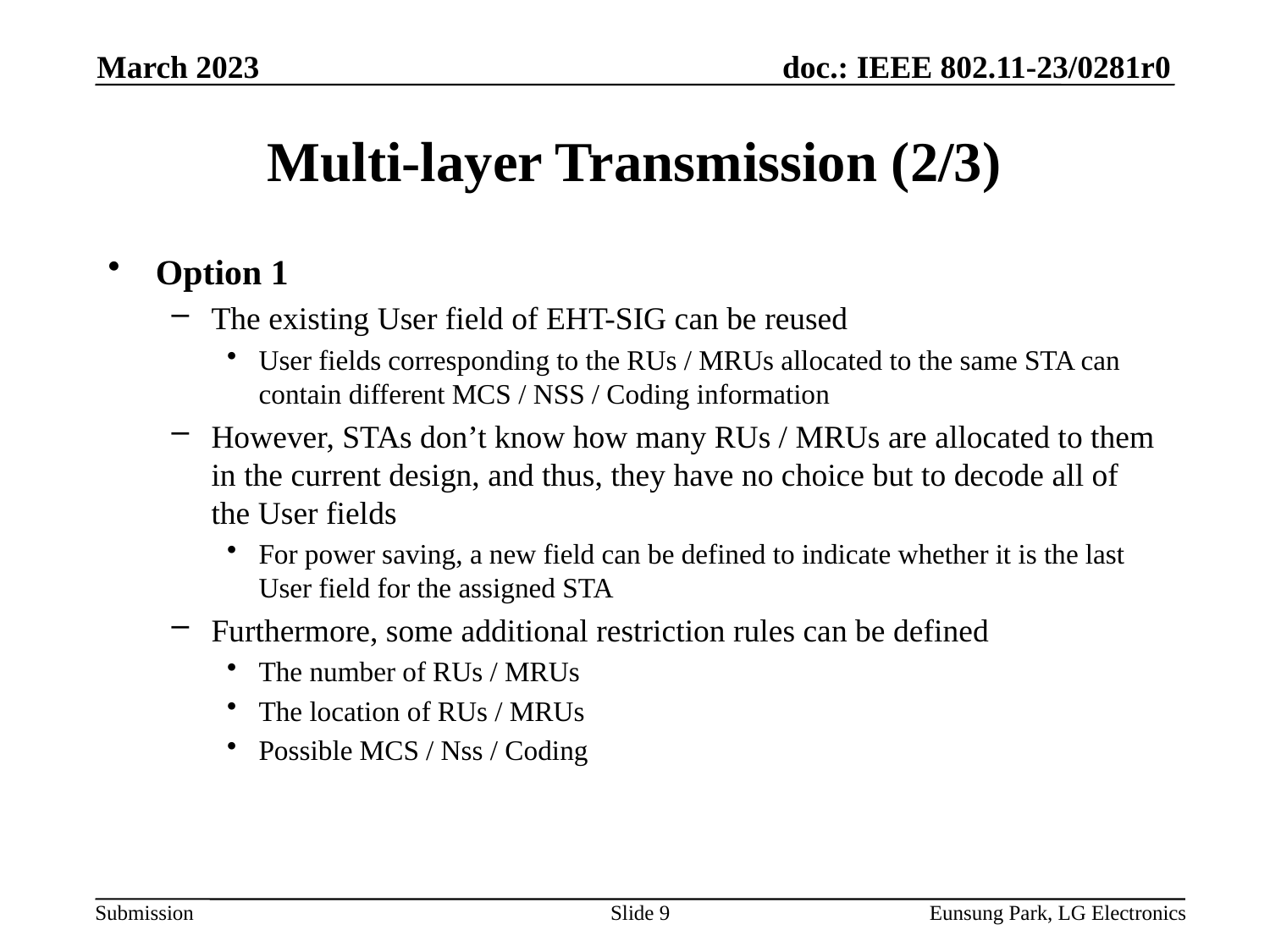

March 2023
# Multi-layer Transmission (2/3)
Option 1
The existing User field of EHT-SIG can be reused
User fields corresponding to the RUs / MRUs allocated to the same STA can contain different MCS / NSS / Coding information
However, STAs don’t know how many RUs / MRUs are allocated to them in the current design, and thus, they have no choice but to decode all of the User fields
For power saving, a new field can be defined to indicate whether it is the last User field for the assigned STA
Furthermore, some additional restriction rules can be defined
The number of RUs / MRUs
The location of RUs / MRUs
Possible MCS / Nss / Coding
Slide 9
Eunsung Park, LG Electronics